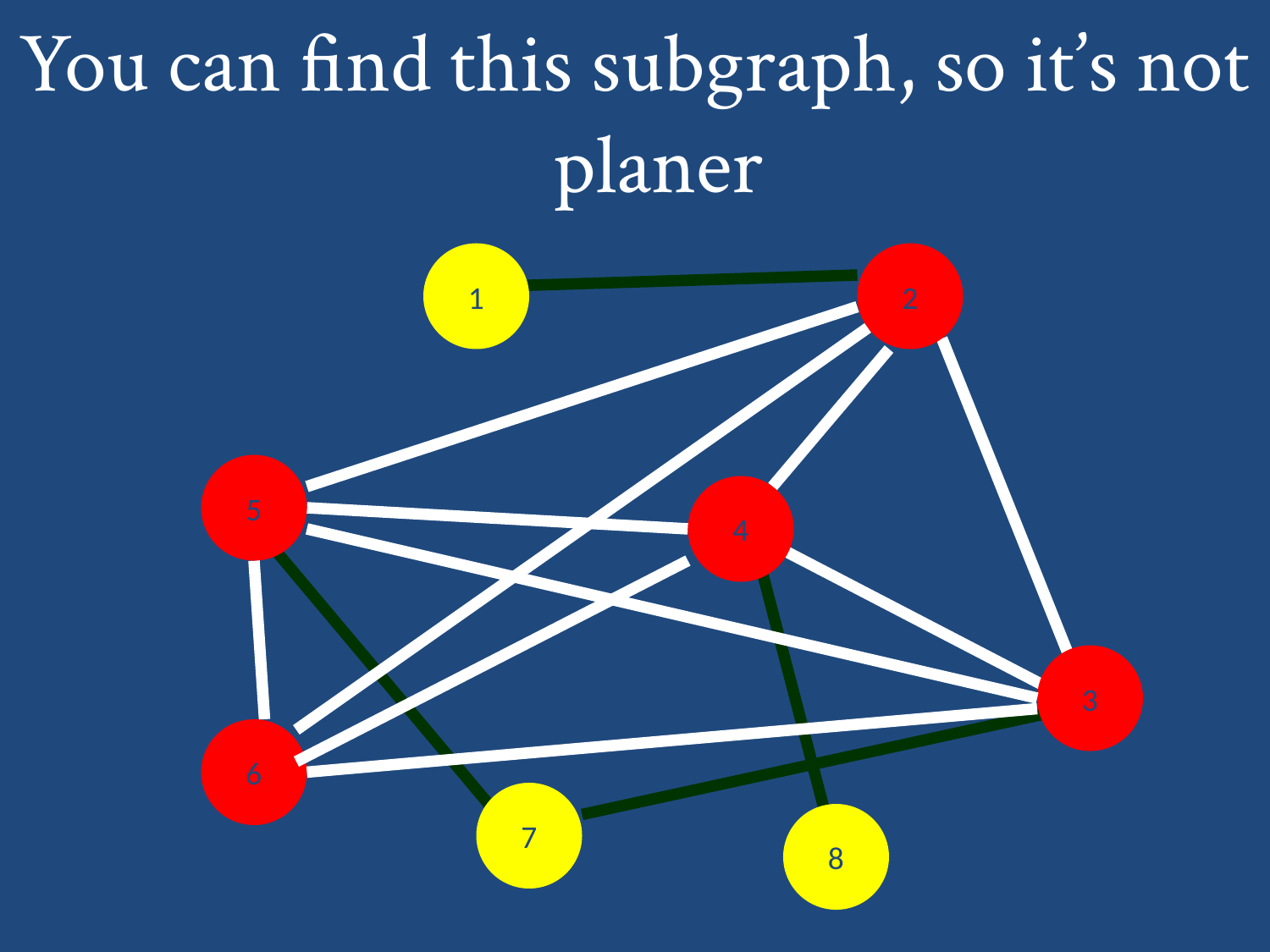

You can find this subgraph, so it’s not planer
1
2

5
4

3

6
7
8